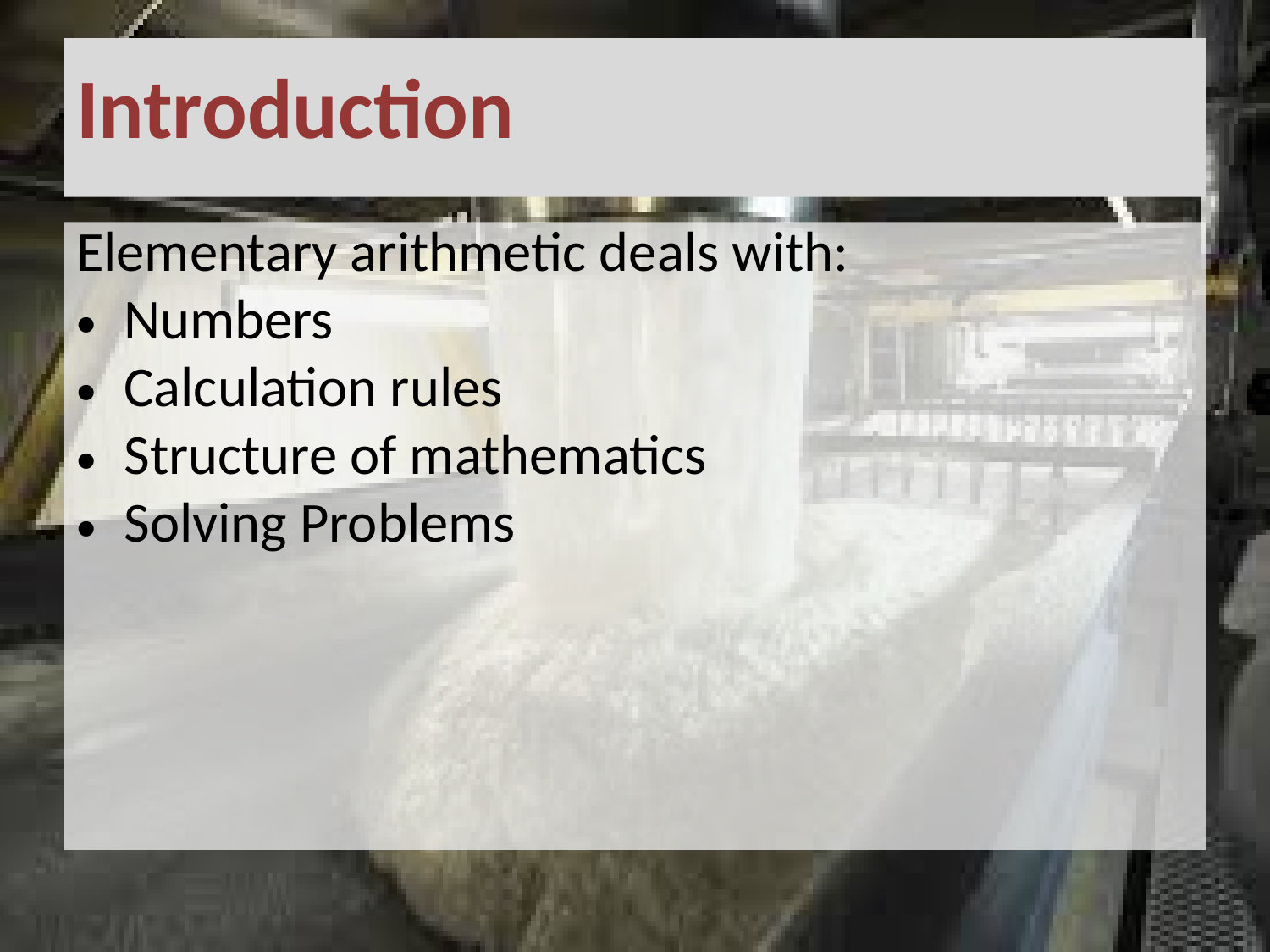

# Introduction
Elementary arithmetic deals with:
Numbers
Calculation rules
Structure of mathematics
Solving Problems